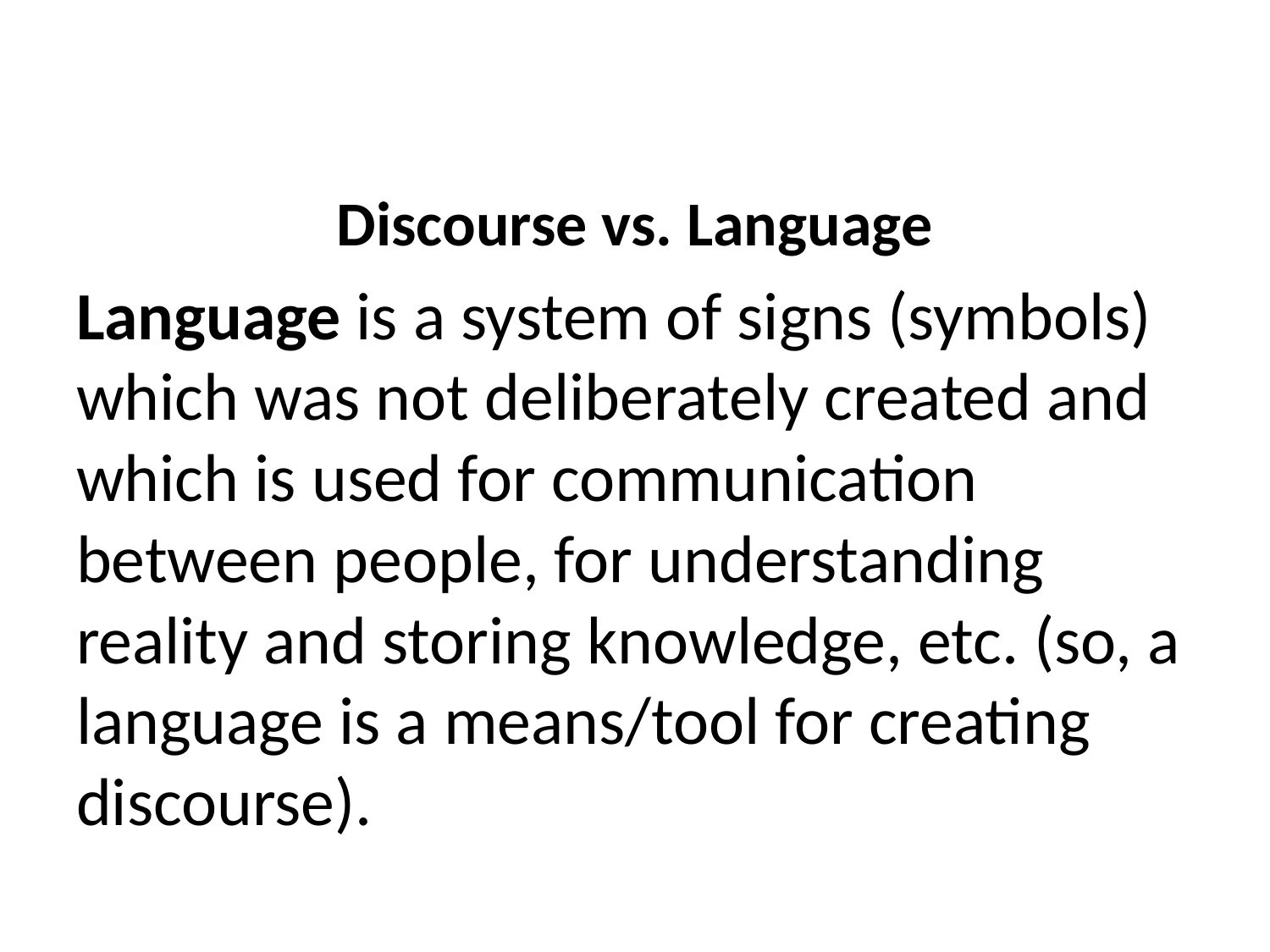

Discourse vs. Language
Language is a system of signs (symbols) which was not deliberately created and which is used for communication between people, for understanding reality and storing knowledge, etc. (so, a language is a means/tool for creating discourse).